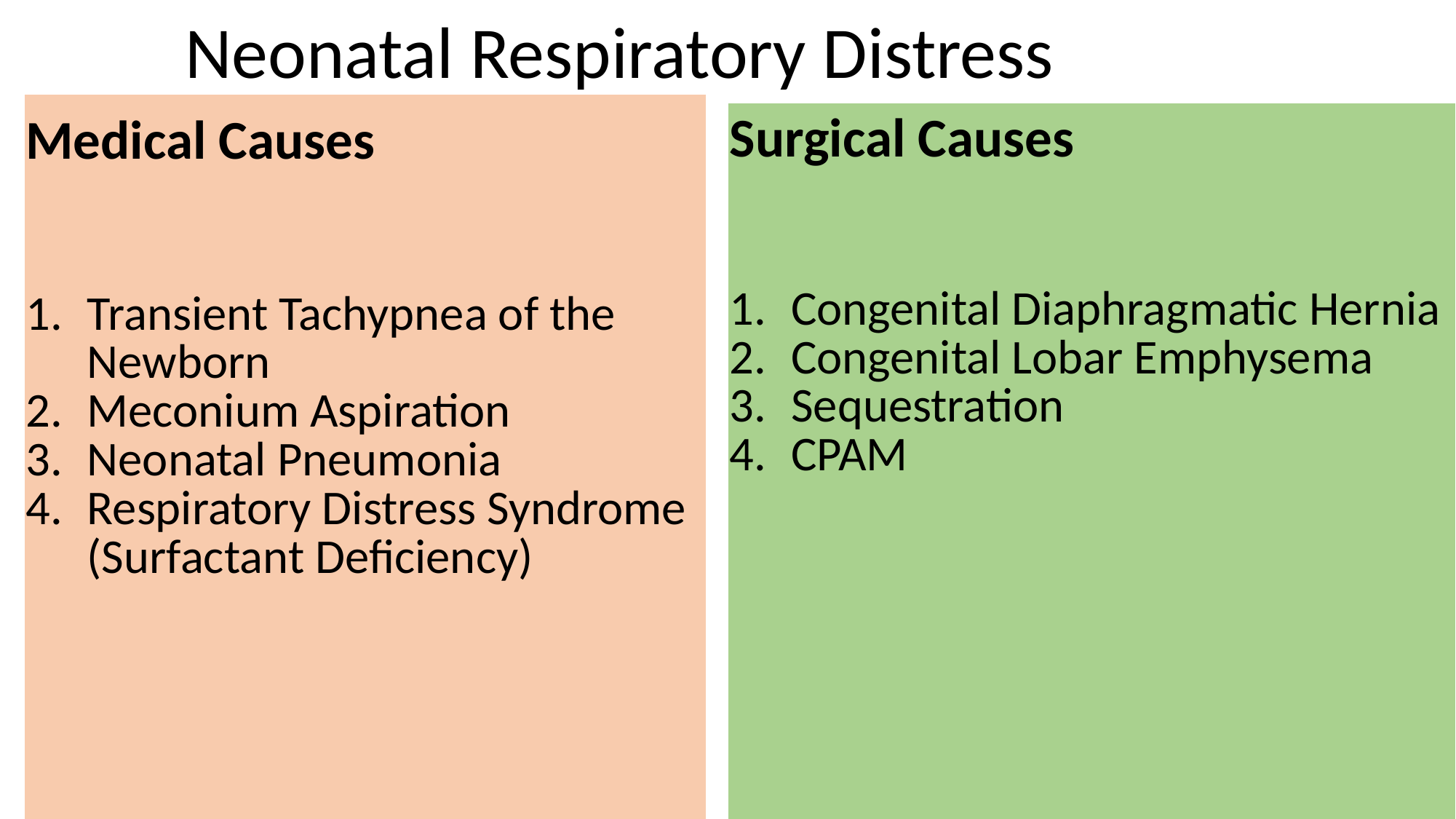

Neonatal Respiratory Distress

| Medical Causes |
| --- |
|  |
| Transient Tachypnea of the Newborn Meconium Aspiration Neonatal Pneumonia Respiratory Distress Syndrome (Surfactant Deficiency) |
|  |
|  |
|  |
| Surgical Causes |
| --- |
|  |
| Congenital Diaphragmatic Hernia Congenital Lobar Emphysema Sequestration CPAM |
|  |
|  |
|  |